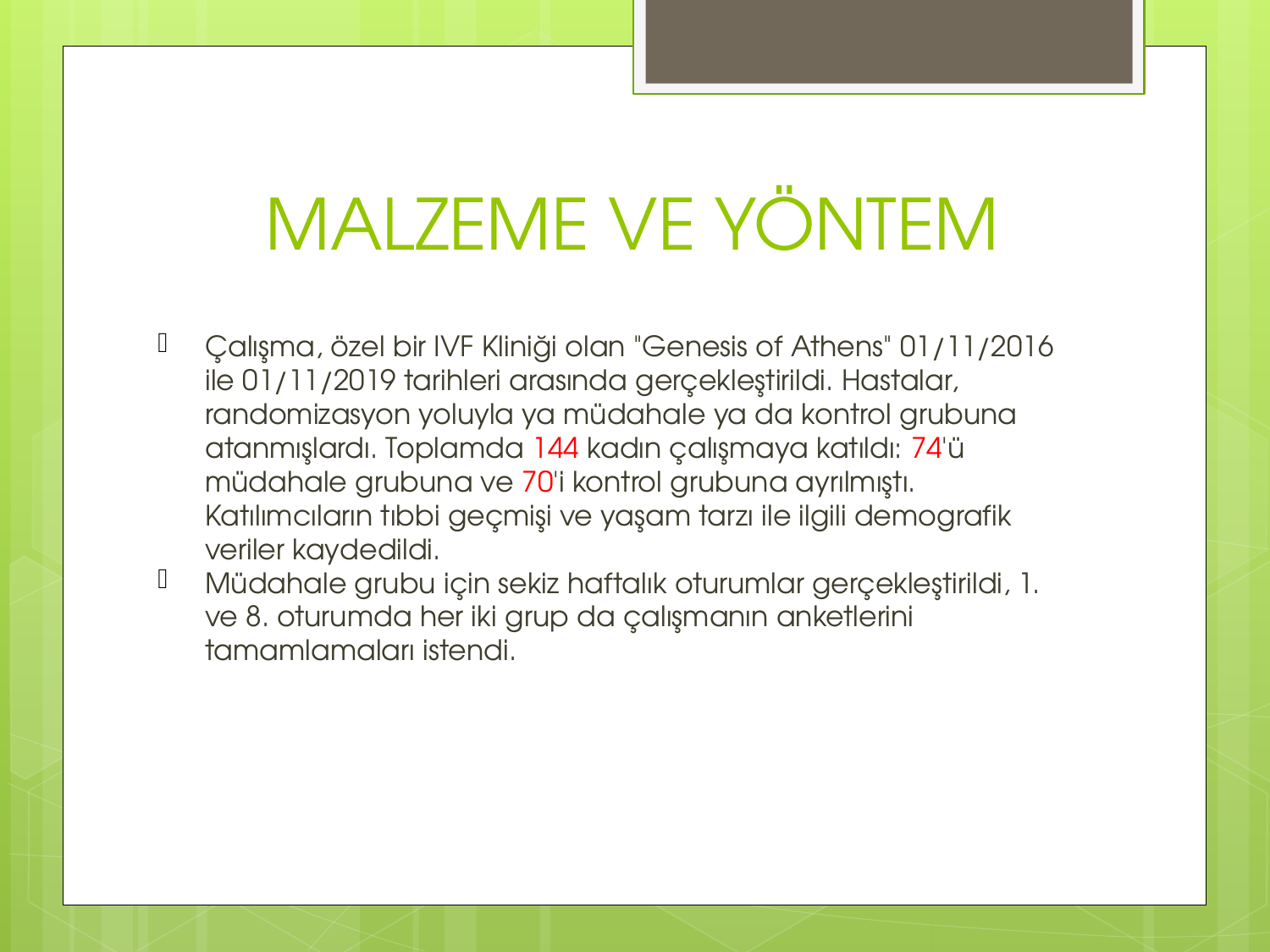

# MALZEME VE YÖNTEM
Çalışma, özel bir IVF Kliniği olan "Genesis of Athens" 01/11/2016 ile 01/11/2019 tarihleri arasında gerçekleştirildi. Hastalar, randomizasyon yoluyla ya müdahale ya da kontrol grubuna atanmışlardı. Toplamda 144 kadın çalışmaya katıldı: 74'ü müdahale grubuna ve 70'i kontrol grubuna ayrılmıştı. Katılımcıların tıbbi geçmişi ve yaşam tarzı ile ilgili demografik veriler kaydedildi.
Müdahale grubu için sekiz haftalık oturumlar gerçekleştirildi, 1. ve 8. oturumda her iki grup da çalışmanın anketlerini tamamlamaları istendi.